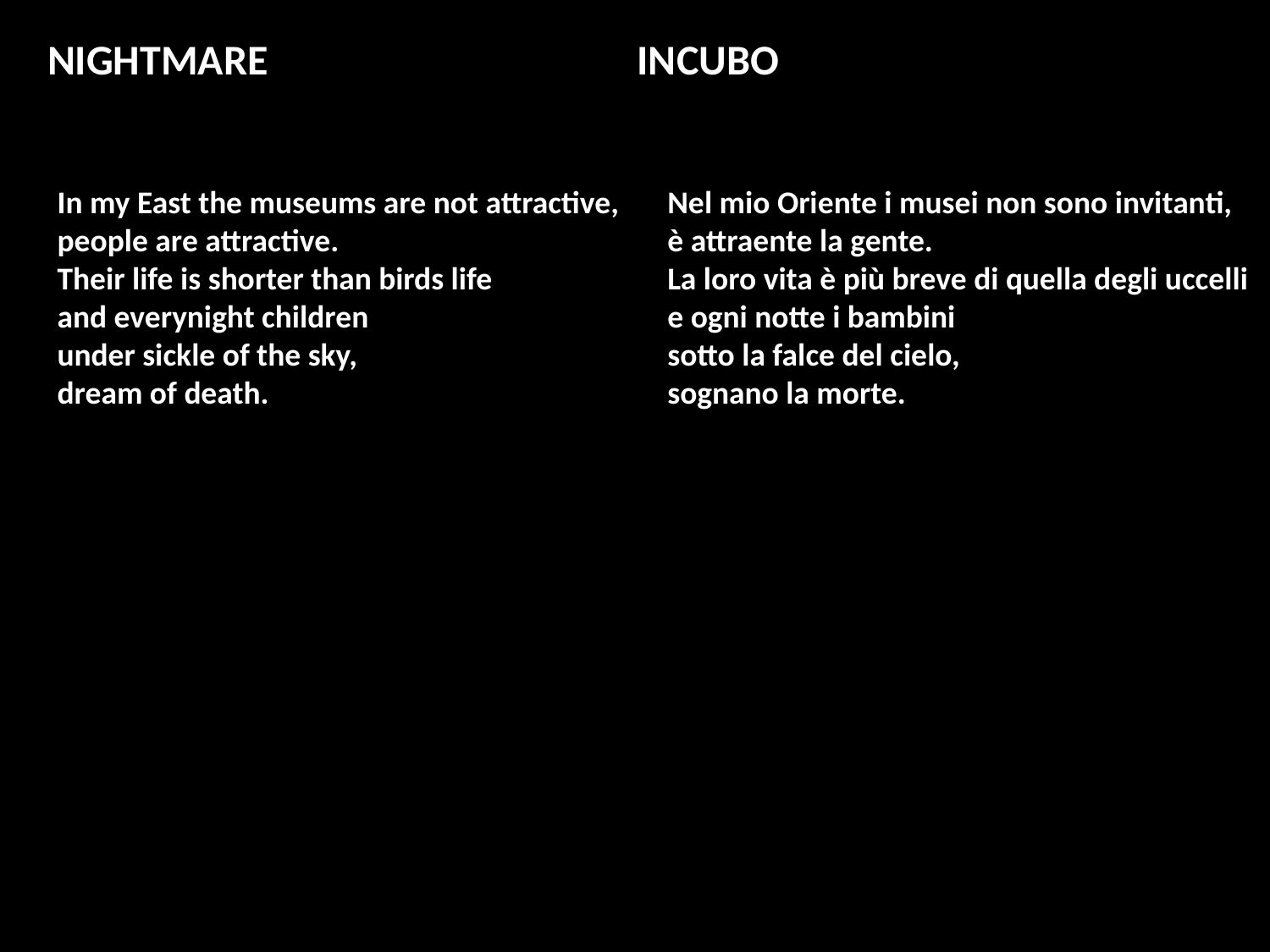

NIGHTMARE
INCUBO
In my East the museums are not attractive,
people are attractive.
Their life is shorter than birds life
and everynight children
under sickle of the sky,
dream of death.

Nel mio Oriente i musei non sono invitanti,
è attraente la gente.
La loro vita è più breve di quella degli uccelli
e ogni notte i bambini
sotto la falce del cielo,
sognano la morte.